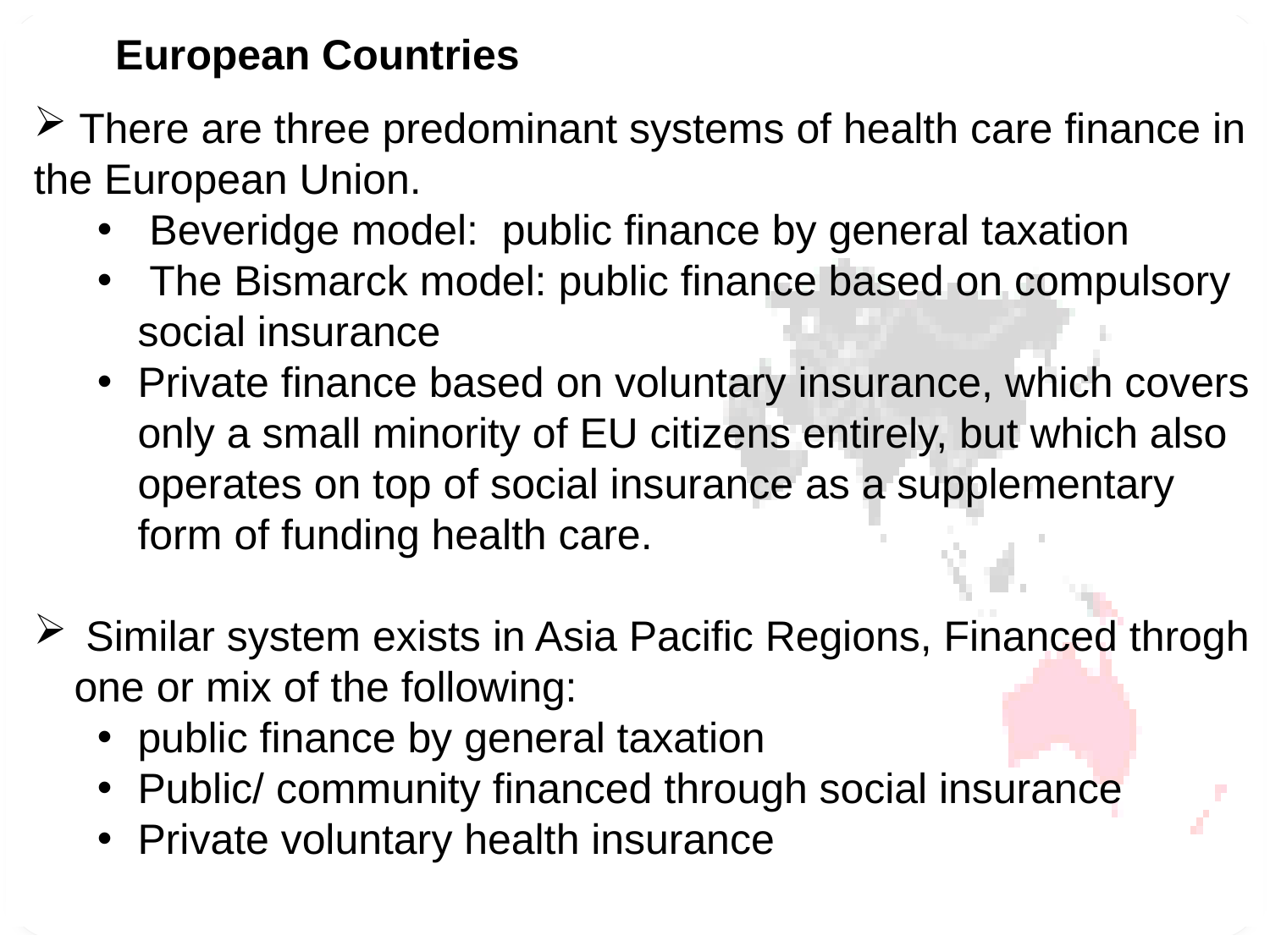

European Countries
 There are three predominant systems of health care finance in the European Union.
 Beveridge model:  public finance by general taxation
 The Bismarck model: public finance based on compulsory social insurance
Private finance based on voluntary insurance, which covers only a small minority of EU citizens entirely, but which also operates on top of social insurance as a supplementary form of funding health care.

 Similar system exists in Asia Pacific Regions, Financed throgh one or mix of the following:
public finance by general taxation
Public/ community financed through social insurance
Private voluntary health insurance